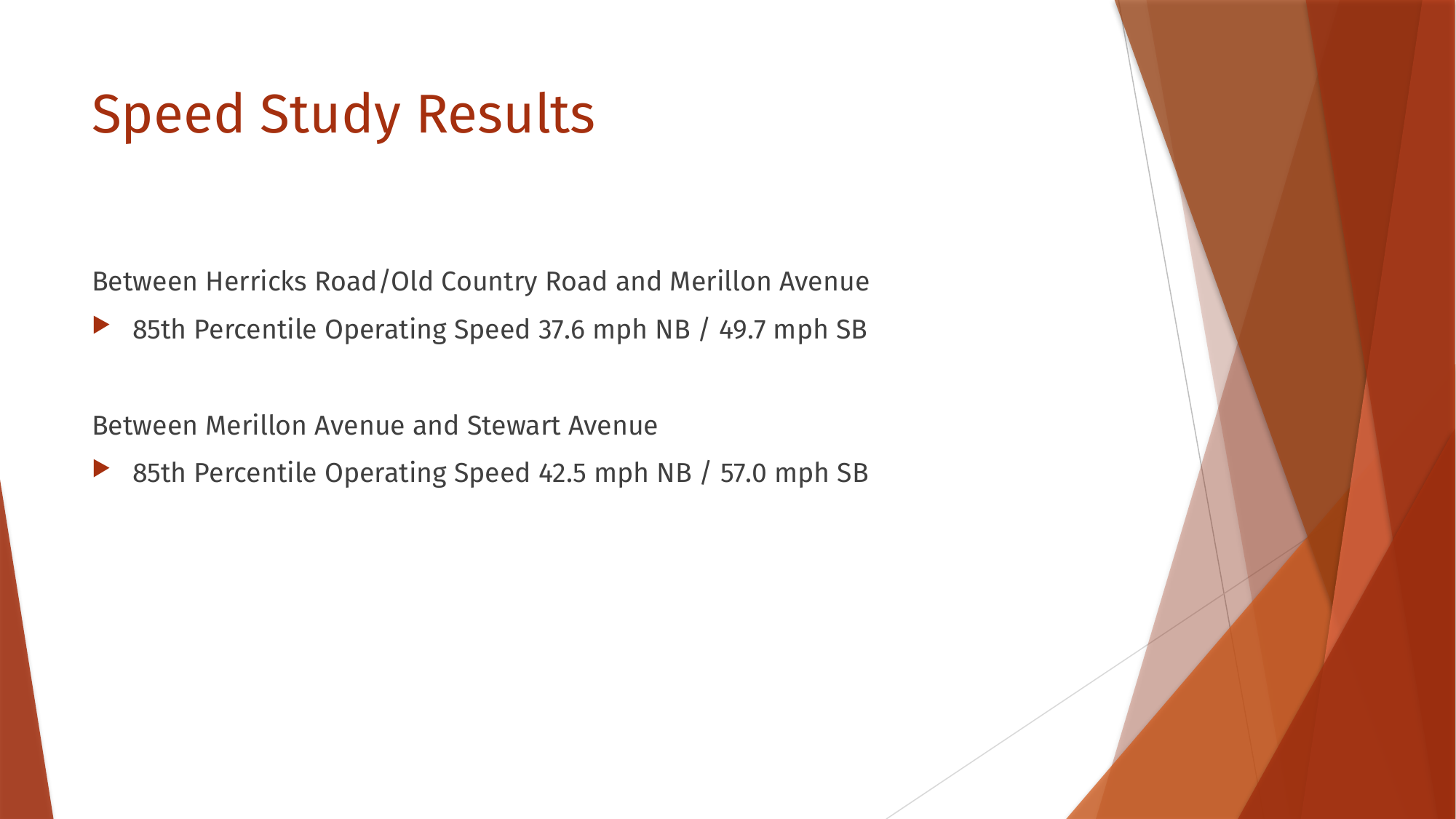

# Speed Study Results
Between Herricks Road/Old Country Road and Merillon Avenue
85th Percentile Operating Speed 37.6 mph NB / 49.7 mph SB

Between Merillon Avenue and Stewart Avenue
85th Percentile Operating Speed 42.5 mph NB / 57.0 mph SB